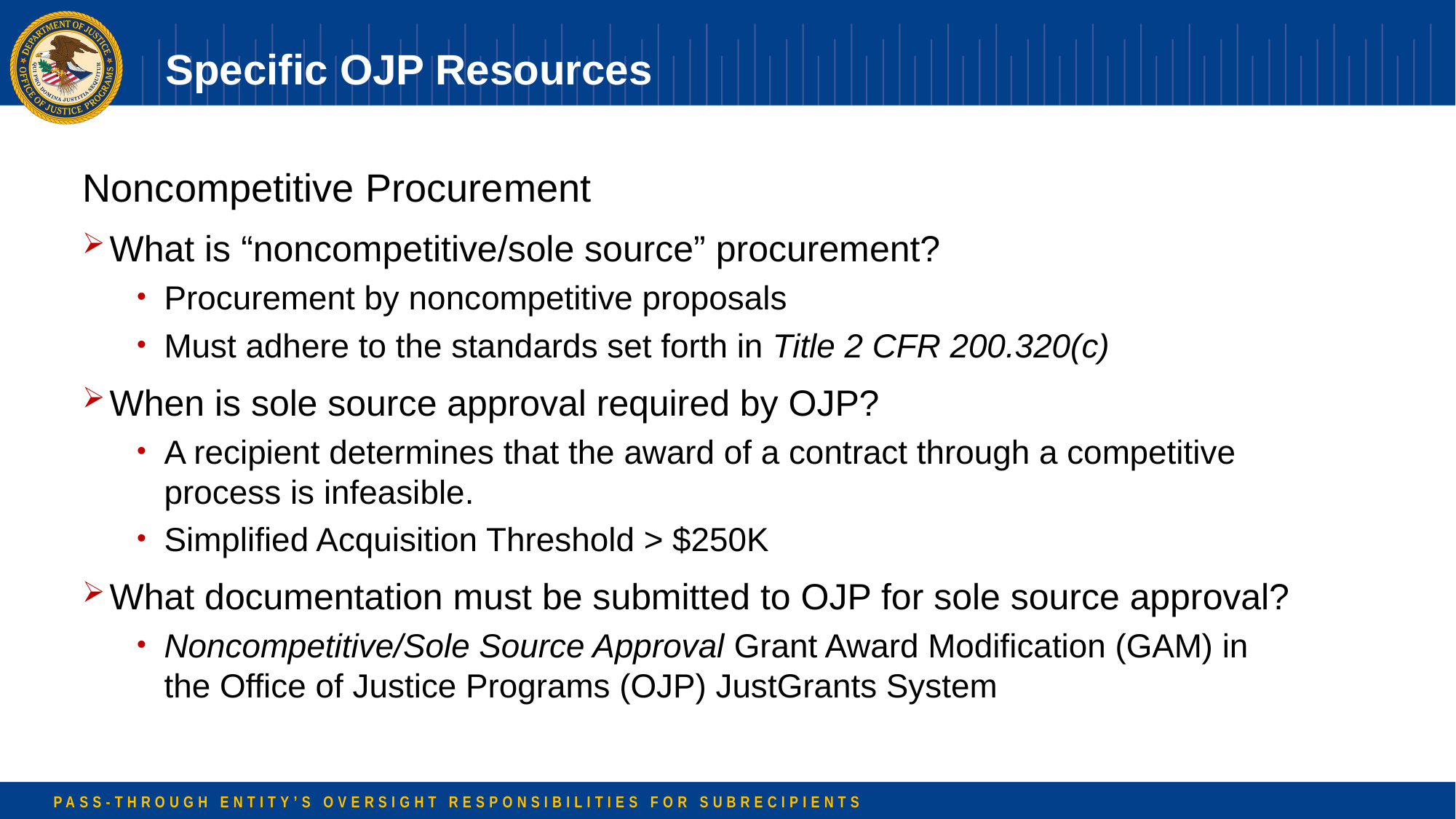

# Specific OJP Resources
Noncompetitive Procurement
What is “noncompetitive/sole source” procurement?
Procurement by noncompetitive proposals
Must adhere to the standards set forth in Title 2 CFR 200.320(c)
When is sole source approval required by OJP?
A recipient determines that the award of a contract through a competitive process is infeasible.
Simplified Acquisition Threshold > $250K
What documentation must be submitted to OJP for sole source approval?
Noncompetitive/Sole Source Approval Grant Award Modification (GAM) in the Office of Justice Programs (OJP) JustGrants System